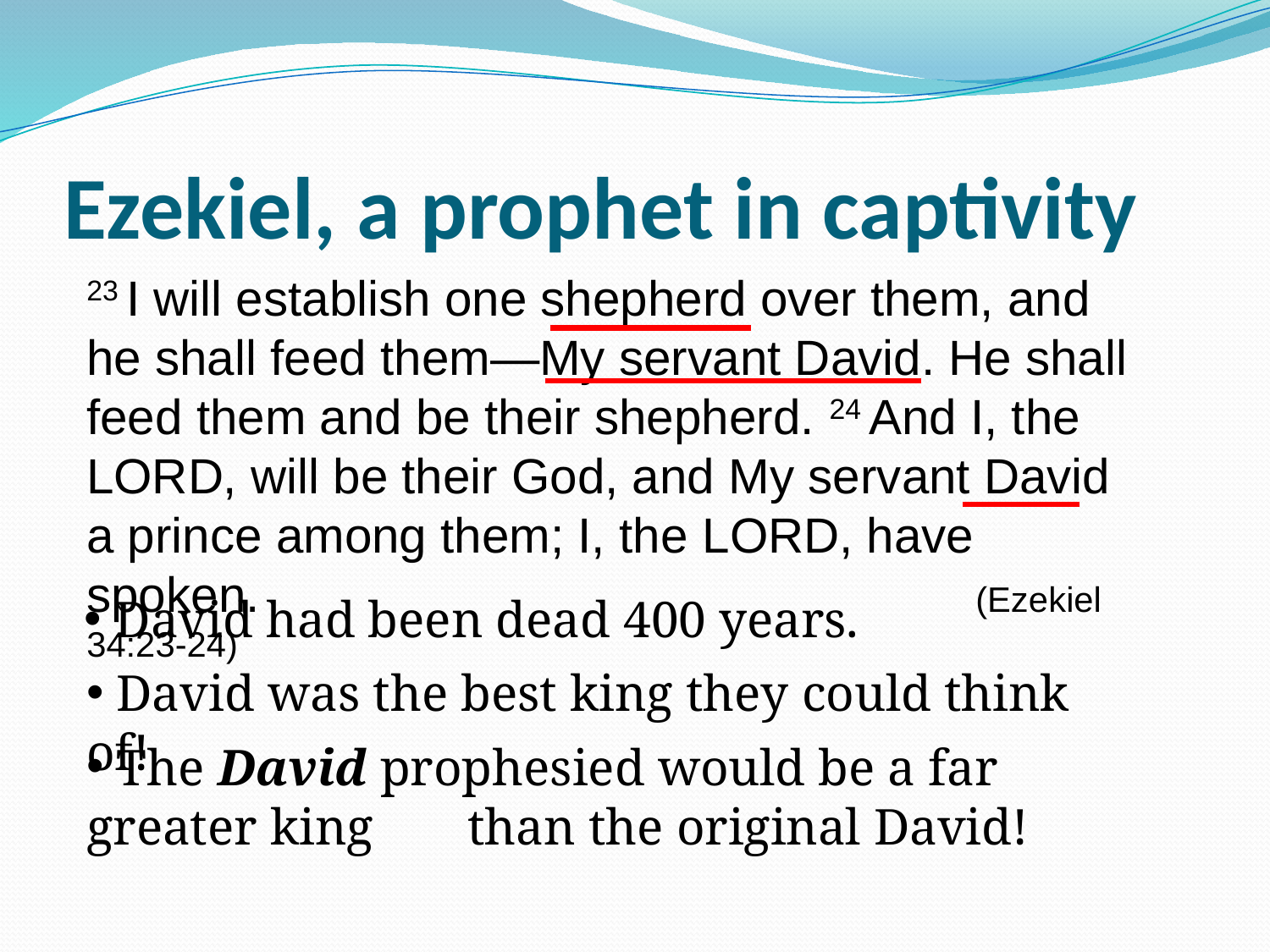

# Ezekiel, a prophet in captivity
23 I will establish one shepherd over them, and he shall feed them—My servant David. He shall feed them and be their shepherd. 24 And I, the Lord, will be their God, and My servant David a prince among them; I, the Lord, have spoken. 						(Ezekiel 34:23-24)
 David had been dead 400 years.
 David was the best king they could think of!
 The David prophesied would be a far greater king    	than the original David!